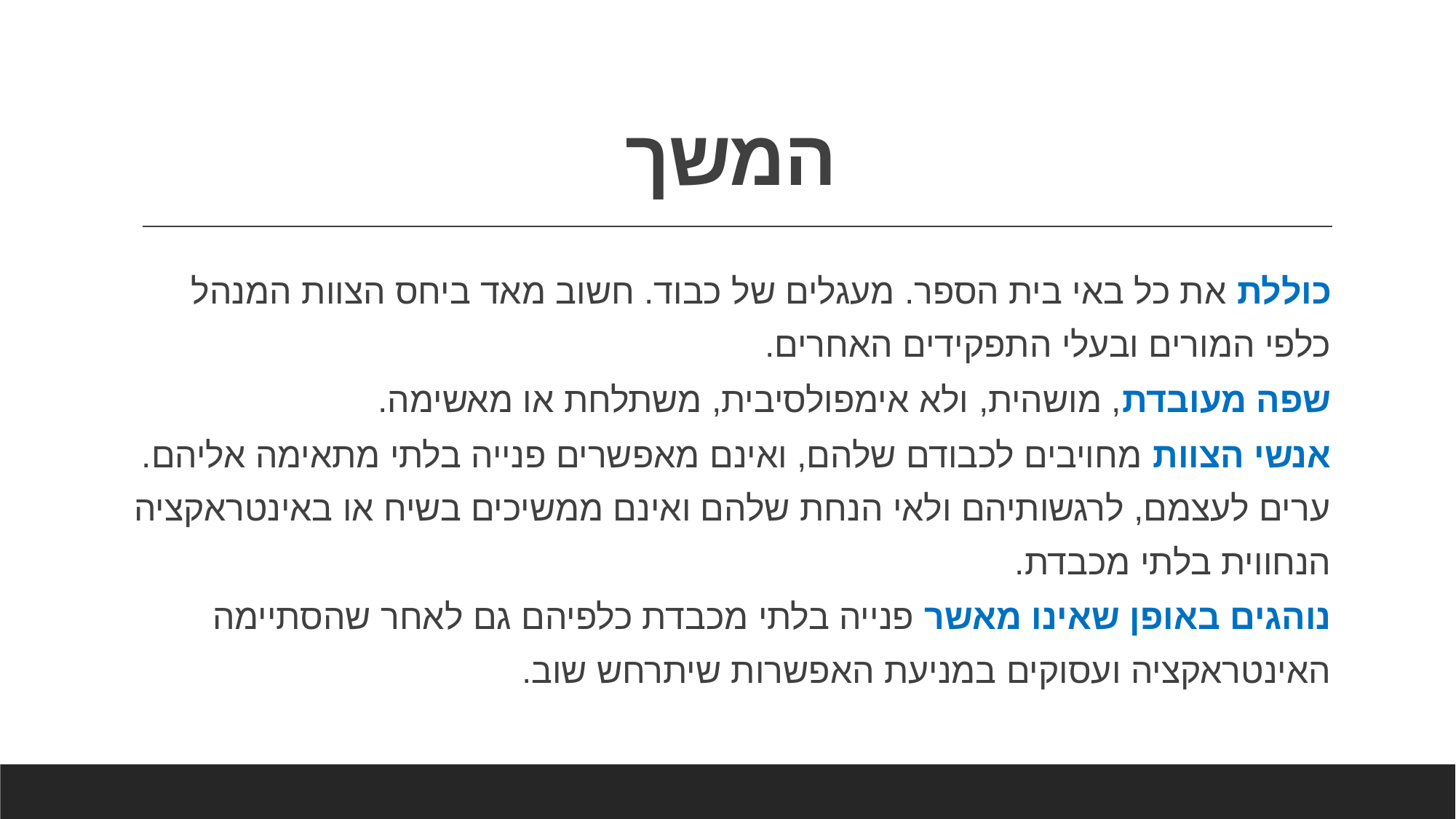

# המשך
כוללת את כל באי בית הספר. מעגלים של כבוד. חשוב מאד ביחס הצוות המנהל כלפי המורים ובעלי התפקידים האחרים.
שפה מעובדת, מושהית, ולא אימפולסיבית, משתלחת או מאשימה.
אנשי הצוות מחויבים לכבודם שלהם, ואינם מאפשרים פנייה בלתי מתאימה אליהם. ערים לעצמם, לרגשותיהם ולאי הנחת שלהם ואינם ממשיכים בשיח או באינטראקציה הנחווית בלתי מכבדת.
נוהגים באופן שאינו מאשר פנייה בלתי מכבדת כלפיהם גם לאחר שהסתיימה האינטראקציה ועסוקים במניעת האפשרות שיתרחש שוב.